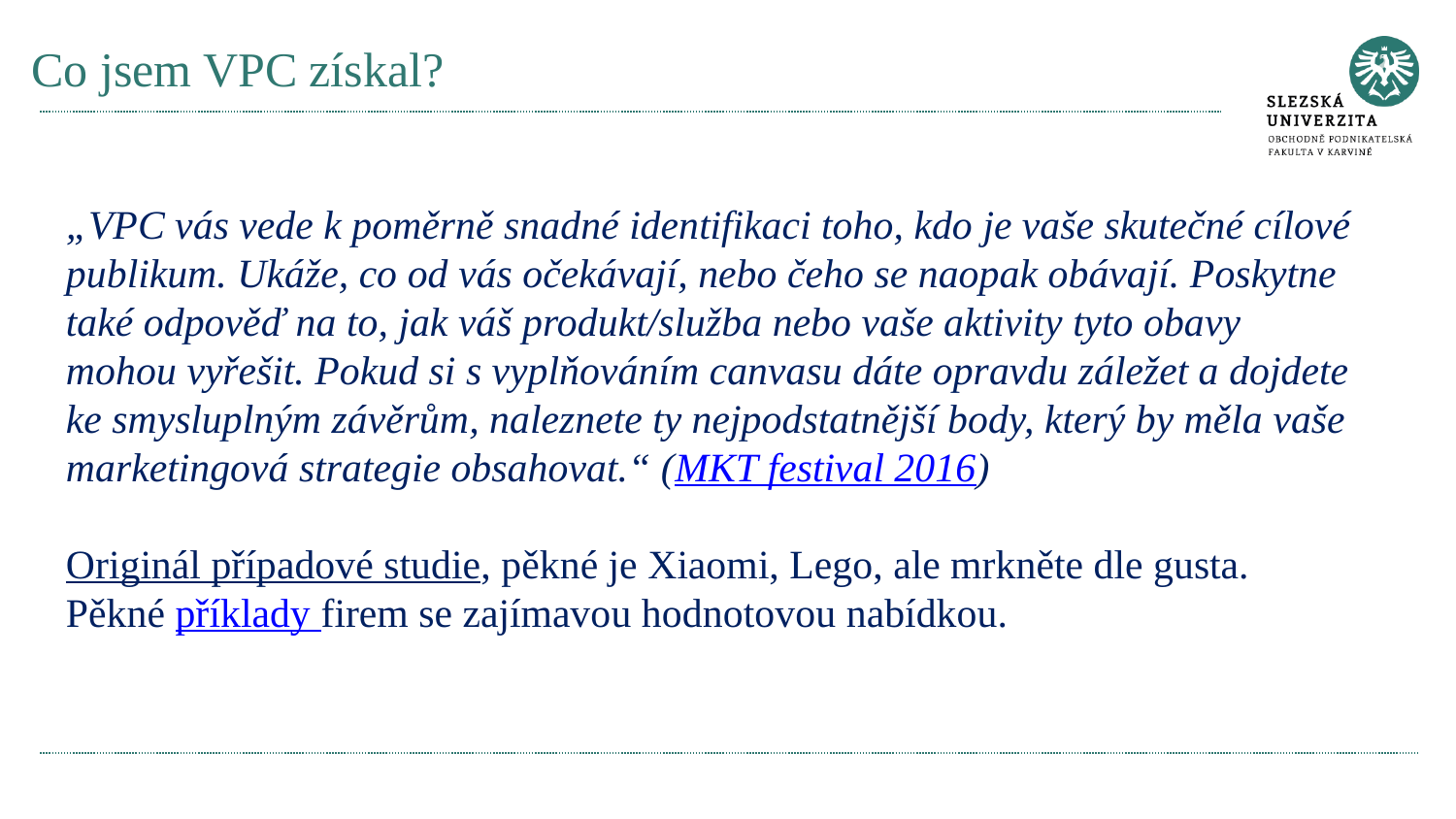

# Co jsem VPC získal?
„VPC vás vede k poměrně snadné identifikaci toho, kdo je vaše skutečné cílové publikum. Ukáže, co od vás očekávají, nebo čeho se naopak obávají. Poskytne také odpověď na to, jak váš produkt/služba nebo vaše aktivity tyto obavy mohou vyřešit. Pokud si s vyplňováním canvasu dáte opravdu záležet a dojdete ke smysluplným závěrům, naleznete ty nejpodstatnější body, který by měla vaše marketingová strategie obsahovat.“ (MKT festival 2016)

Originál případové studie, pěkné je Xiaomi, Lego, ale mrkněte dle gusta.
Pěkné příklady firem se zajímavou hodnotovou nabídkou.